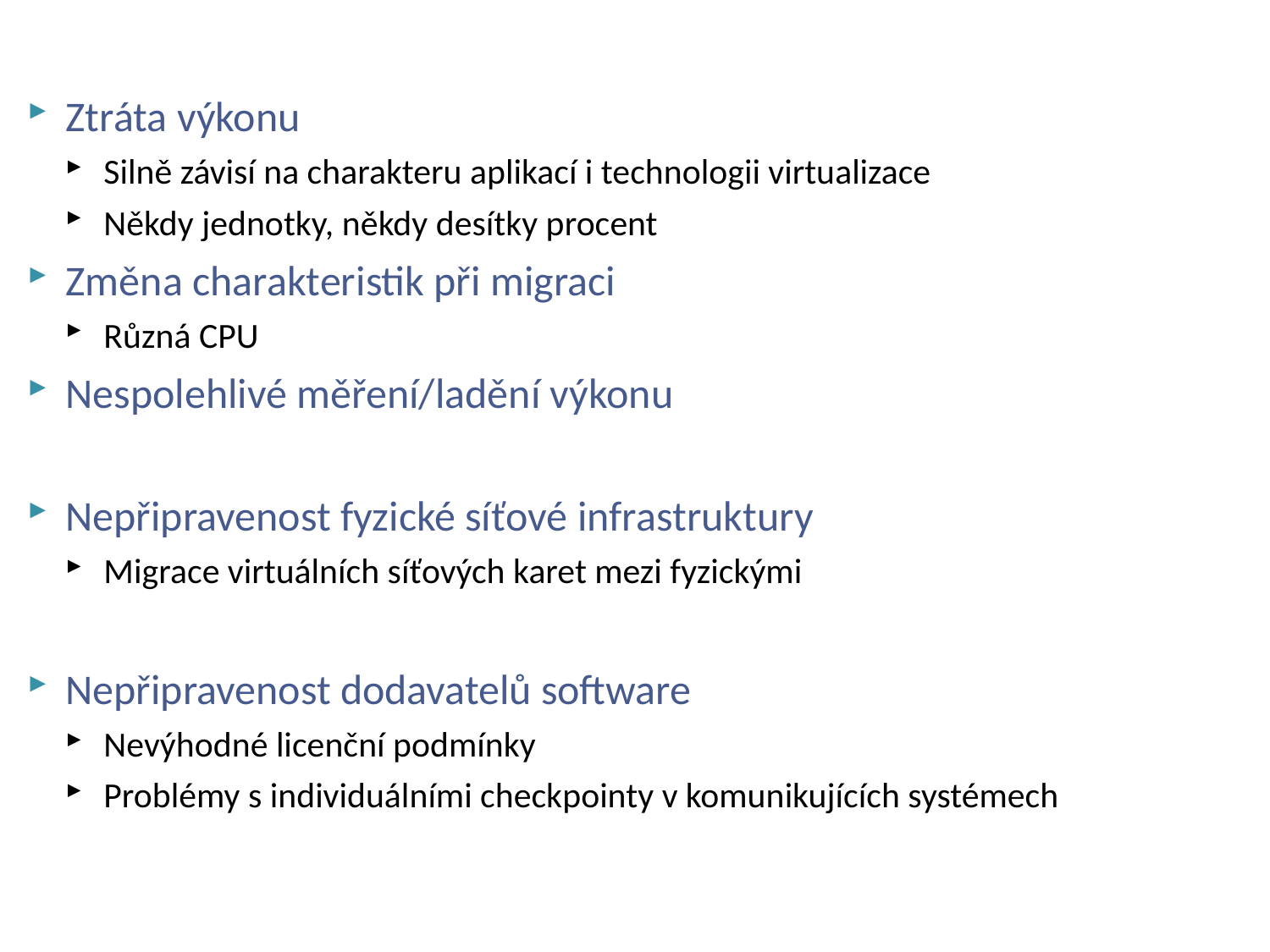

# Problémy virtualizace
Ztráta výkonu
Silně závisí na charakteru aplikací i technologii virtualizace
Někdy jednotky, někdy desítky procent
Změna charakteristik při migraci
Různá CPU
Nespolehlivé měření/ladění výkonu

Nepřipravenost fyzické síťové infrastruktury
Migrace virtuálních síťových karet mezi fyzickými

Nepřipravenost dodavatelů software
Nevýhodné licenční podmínky
Problémy s individuálními checkpointy v komunikujících systémech

NSWI150 Virtualization and Cloud Computing  - 2023/2024 David Bednárek
51